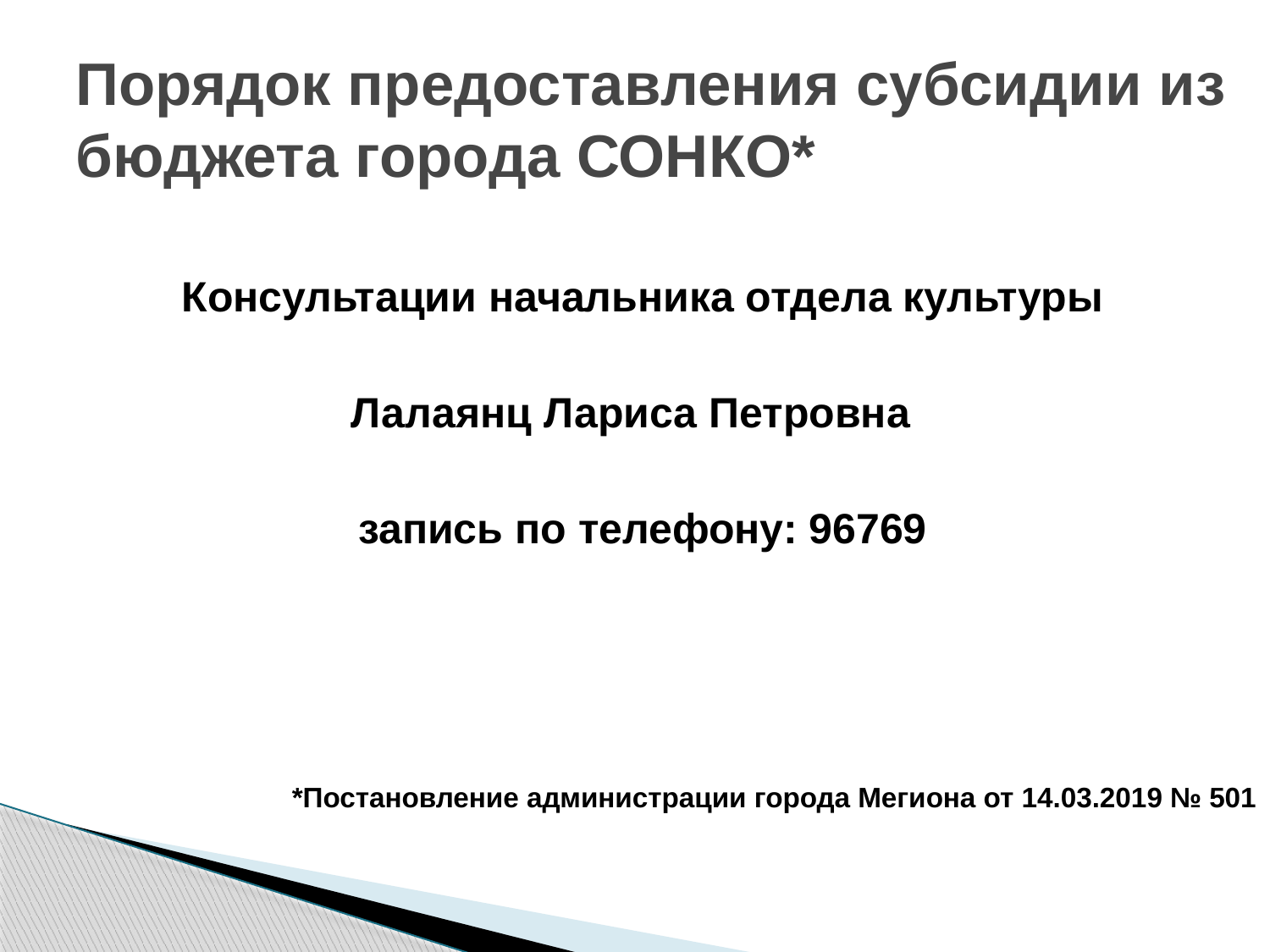

# Порядок предоставления субсидии из бюджета города СОНКО*

Консультации начальника отдела культуры

Лалаянц Лариса Петровна

запись по телефону: 96769

*Постановление администрации города Мегиона от 14.03.2019 № 501